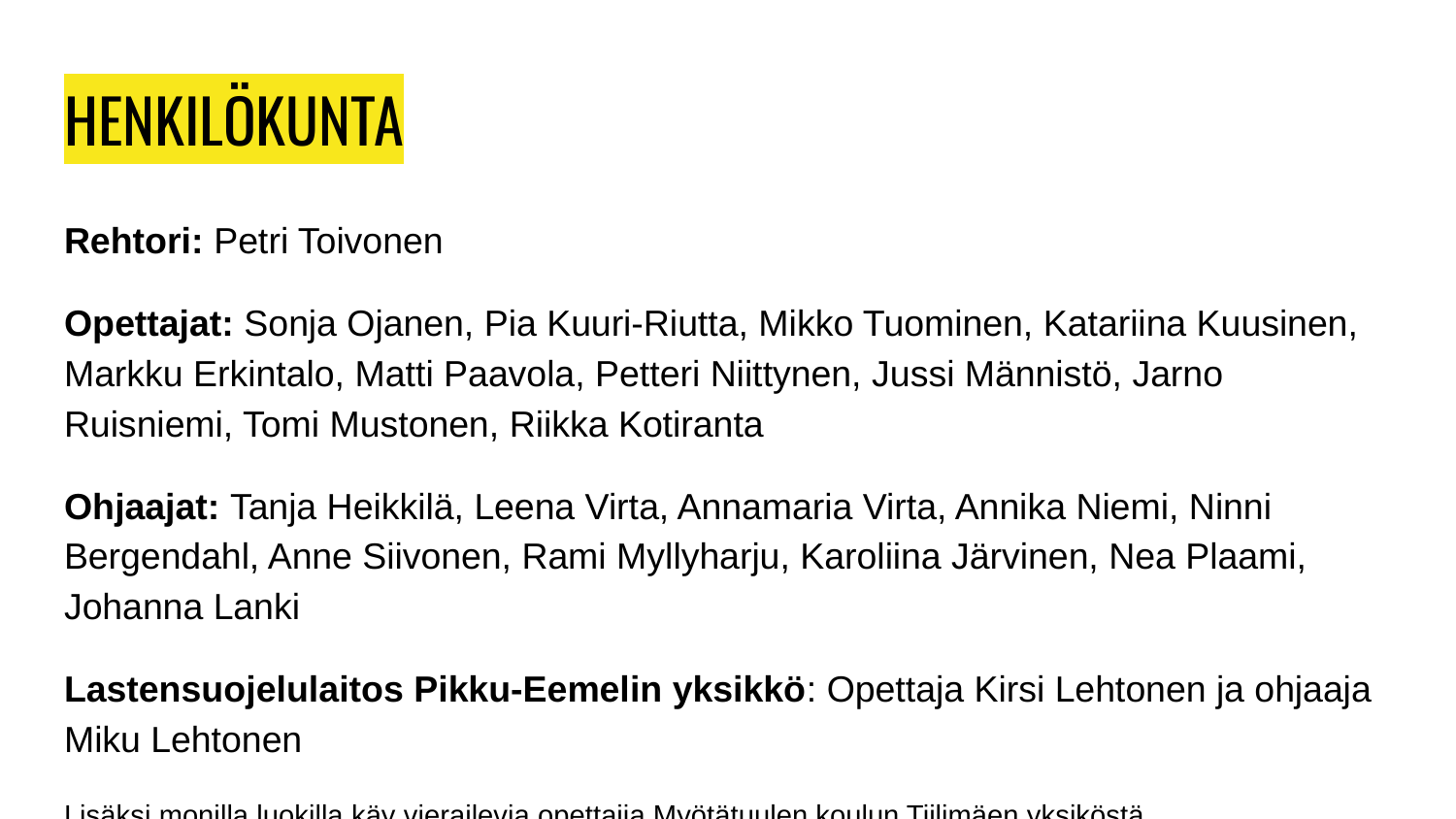

# HENKILÖKUNTA
Rehtori: Petri Toivonen
Opettajat: Sonja Ojanen, Pia Kuuri-Riutta, Mikko Tuominen, Katariina Kuusinen, Markku Erkintalo, Matti Paavola, Petteri Niittynen, Jussi Männistö, Jarno Ruisniemi, Tomi Mustonen, Riikka Kotiranta
Ohjaajat: Tanja Heikkilä, Leena Virta, Annamaria Virta, Annika Niemi, Ninni Bergendahl, Anne Siivonen, Rami Myllyharju, Karoliina Järvinen, Nea Plaami, Johanna Lanki
Lastensuojelulaitos Pikku-Eemelin yksikkö: Opettaja Kirsi Lehtonen ja ohjaaja Miku Lehtonen
Lisäksi monilla luokilla käy vierailevia opettajia Myötätuulen koulun Tiilimäen yksiköstä.